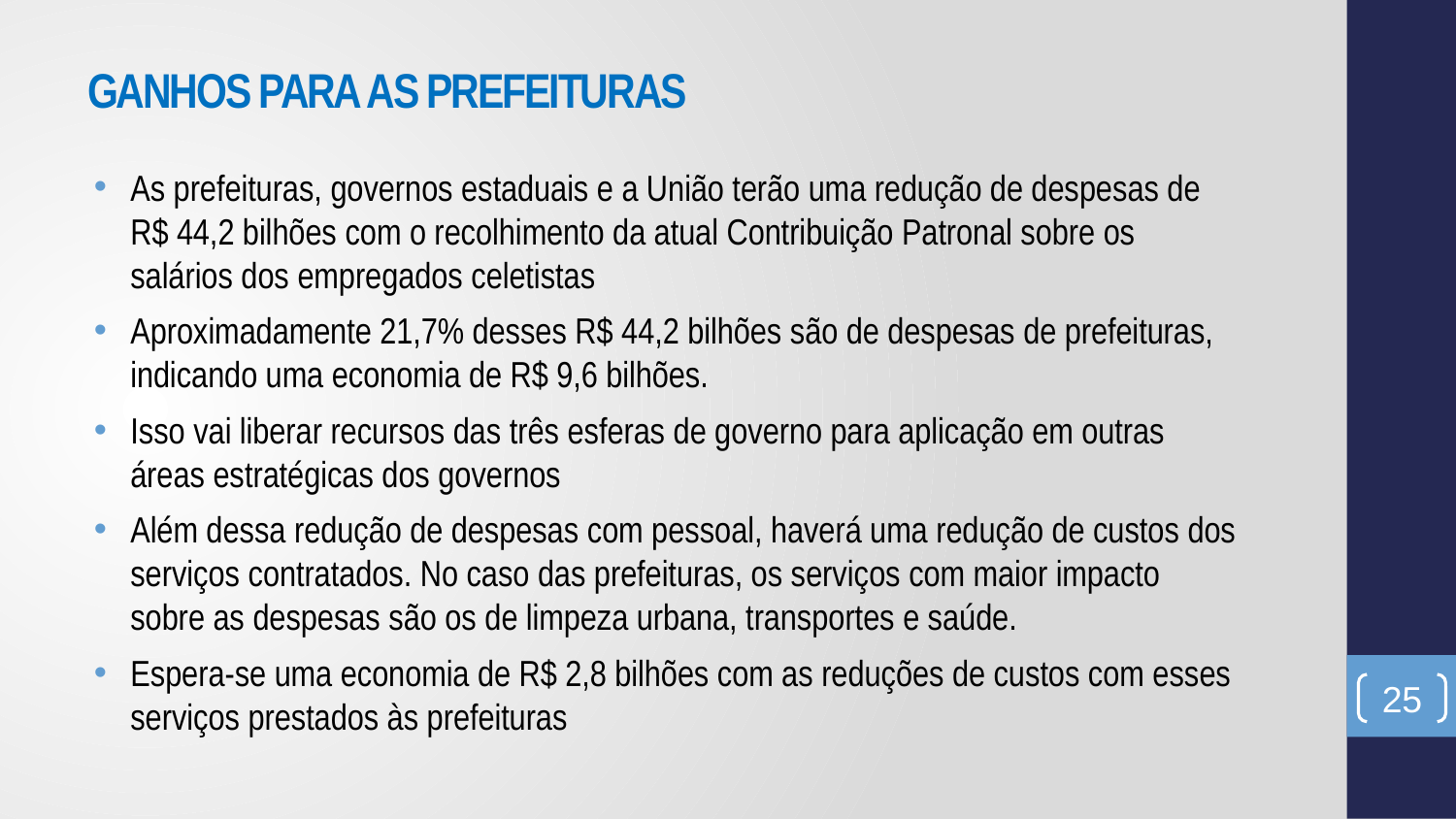

# GANHOS PARA AS PREFEITURAS
As prefeituras, governos estaduais e a União terão uma redução de despesas de R$ 44,2 bilhões com o recolhimento da atual Contribuição Patronal sobre os salários dos empregados celetistas
Aproximadamente 21,7% desses R$ 44,2 bilhões são de despesas de prefeituras, indicando uma economia de R$ 9,6 bilhões.
Isso vai liberar recursos das três esferas de governo para aplicação em outras áreas estratégicas dos governos
Além dessa redução de despesas com pessoal, haverá uma redução de custos dos serviços contratados. No caso das prefeituras, os serviços com maior impacto sobre as despesas são os de limpeza urbana, transportes e saúde.
Espera-se uma economia de R$ 2,8 bilhões com as reduções de custos com esses serviços prestados às prefeituras

25